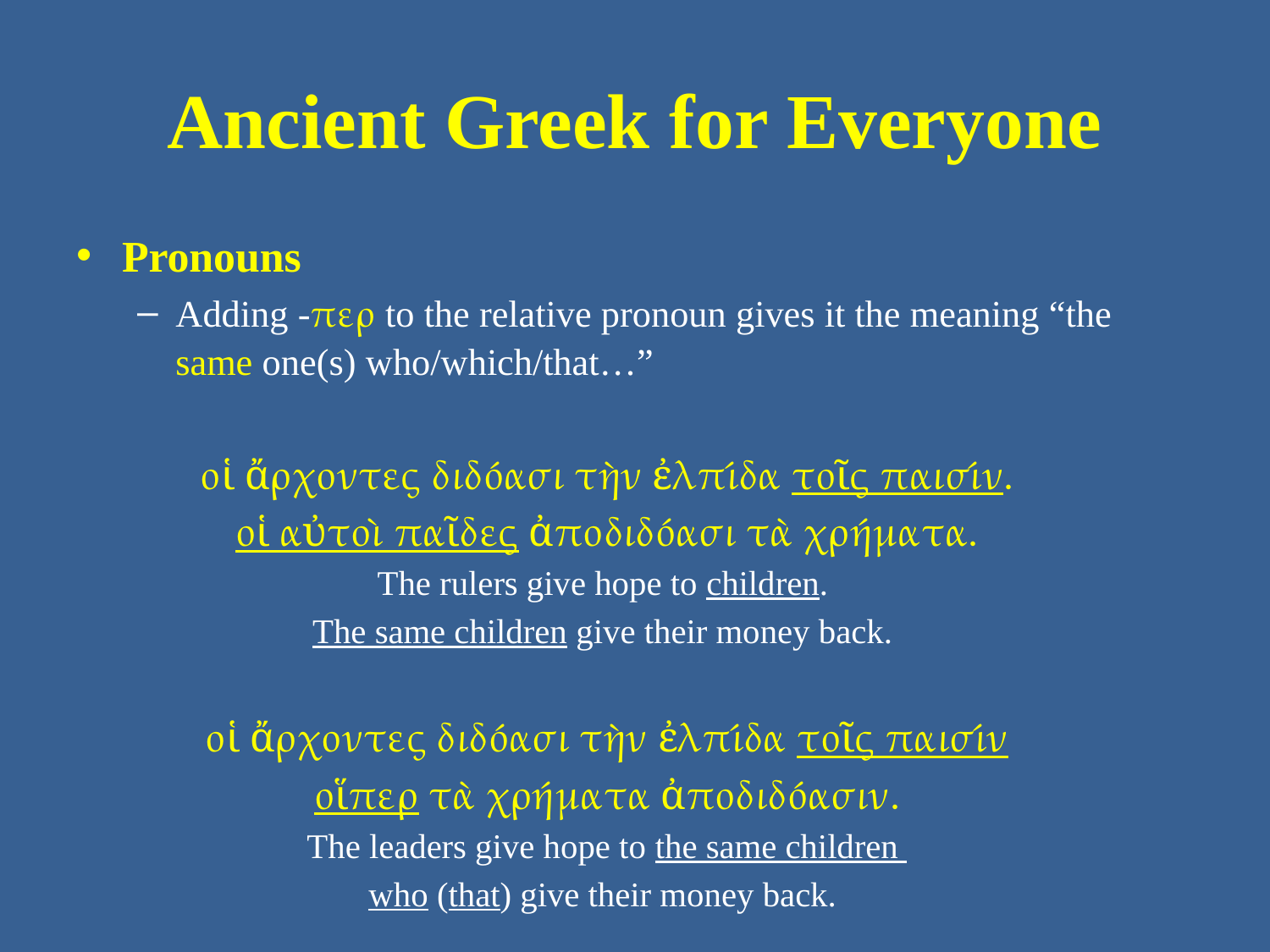

# Ancient Greek for Everyone
Pronouns
Adding -περ to the relative pronoun gives it the meaning “the same one(s) who/which/that…”

οἱ ἄρχοντες διδόασι τὴν ἐλπίδα τοῖς παισίν.
οἱ αὐτοὶ παῖδες ἀποδιδόασι τὰ χρήματα.
The rulers give hope to children.
The same children give their money back.

οἱ ἄρχοντες διδόασι τὴν ἐλπίδα τοῖς παισίν
οἵπερ τὰ χρήματα ἀποδιδόασιν.
The leaders give hope to the same children
who (that) give their money back.